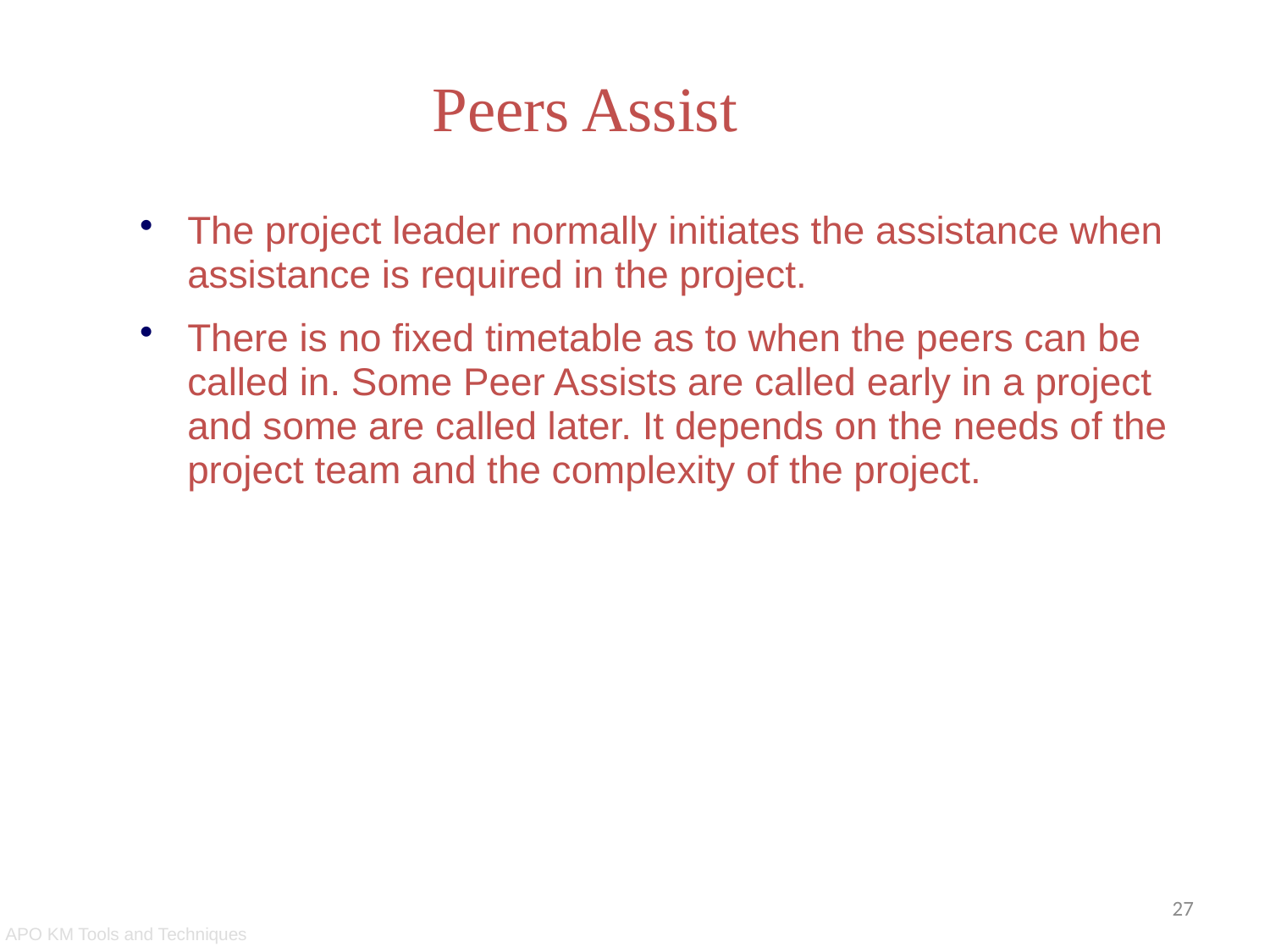

Peer Assist
Peers Assist
The project leader normally initiates the assistance when assistance is required in the project.
There is no fixed timetable as to when the peers can be called in. Some Peer Assists are called early in a project and some are called later. It depends on the needs of the project team and the complexity of the project.

27
APO KM Tools and Techniques